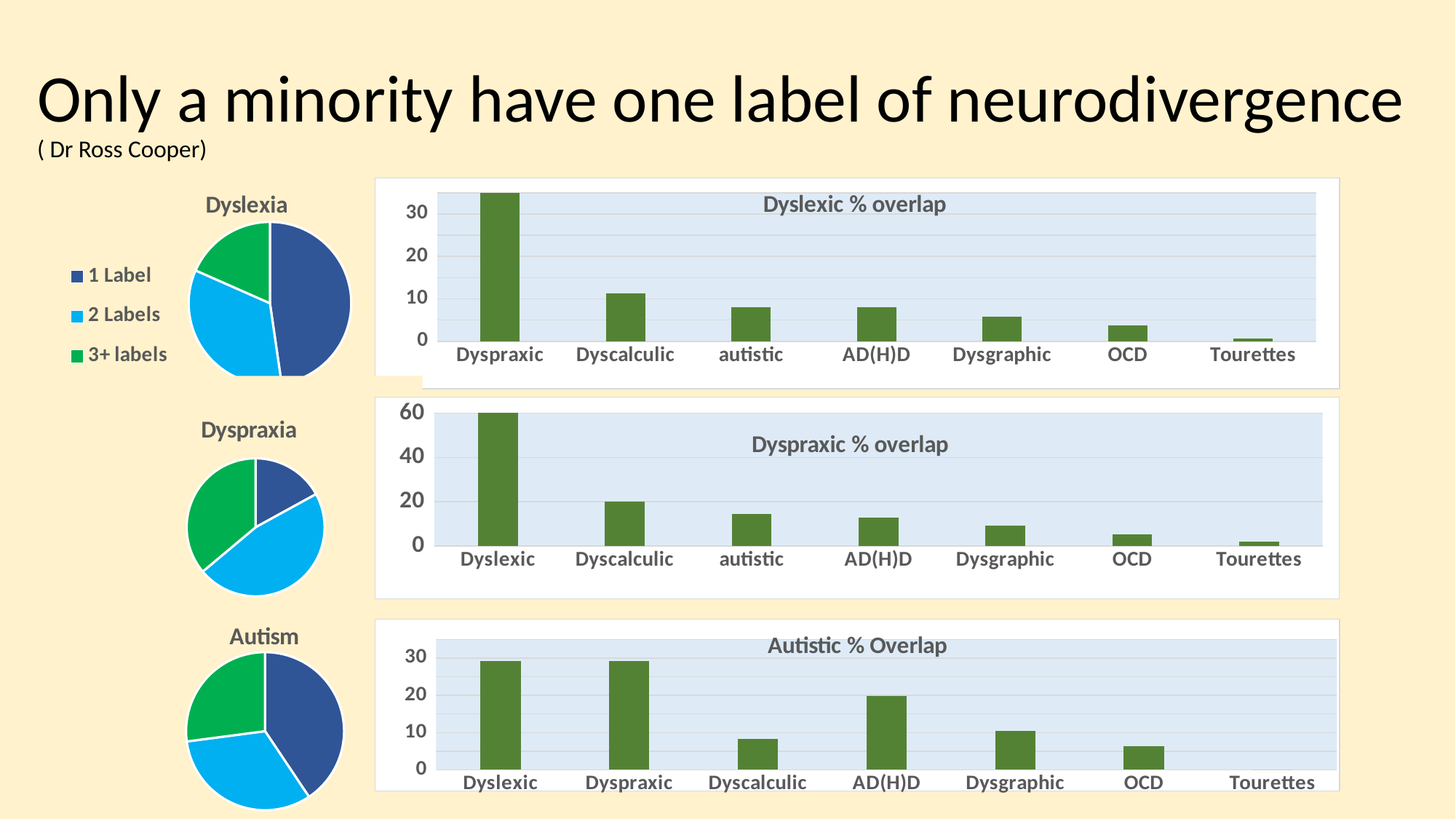

# Only a minority have one label of neurodivergence ( Dr Ross Cooper)

### Chart: Dyslexia

| Category | Dyslexia |
|---|---|
| 1 Label | 47.70114942528737 |
| 2 Labels | 33.9080459770115 |
| 3+ labels | 18.3908045977011 |

### Chart:

| Category | Dyslexic % overlap |
|---|---|
| Dyspraxic | 37.06896551724139 |
| Dyscalculic | 11.2068965517241 |
| autistic | 8.04597701149425 |
| AD(H)D | 8.04597701149425 |
| Dysgraphic | 5.74712643678161 |
| OCD | 3.735632183908047 |
| Tourettes | 0.574712643678161 |

### Chart:

| Category | Dyspraxia |
|---|---|
| 1 Label | 17.0103092783505 |
| 2 Labels | 46.90721649484539 |
| 3+ labels | 36.0824742268041 |

### Chart:

| Category | Dyspraxic % overlap |
|---|---|
| Dyslexic | 66.4948453608247 |
| Dyscalculic | 20.1030927835052 |
| autistic | 14.4329896907216 |
| AD(H)D | 12.8865979381443 |
| Dysgraphic | 9.27835051546392 |
| OCD | 5.15463917525773 |
| Tourettes | 2.061855670103087 |

### Chart:

| Category | Autism |
|---|---|
| 1 Label | 40.6 |
| 2 Labels | 32.3 |
| 3+ labels | 27.08333333333327 |

### Chart:

| Category | Autistic % Overlap |
|---|---|
| Dyslexic | 29.1666666666667 |
| Dyspraxic | 29.1666666666667 |
| Dyscalculic | 8.33333333333333 |
| AD(H)D | 19.7916666666667 |
| Dysgraphic | 10.4166666666667 |
| OCD | 6.25 |
| Tourettes | 0.0 |